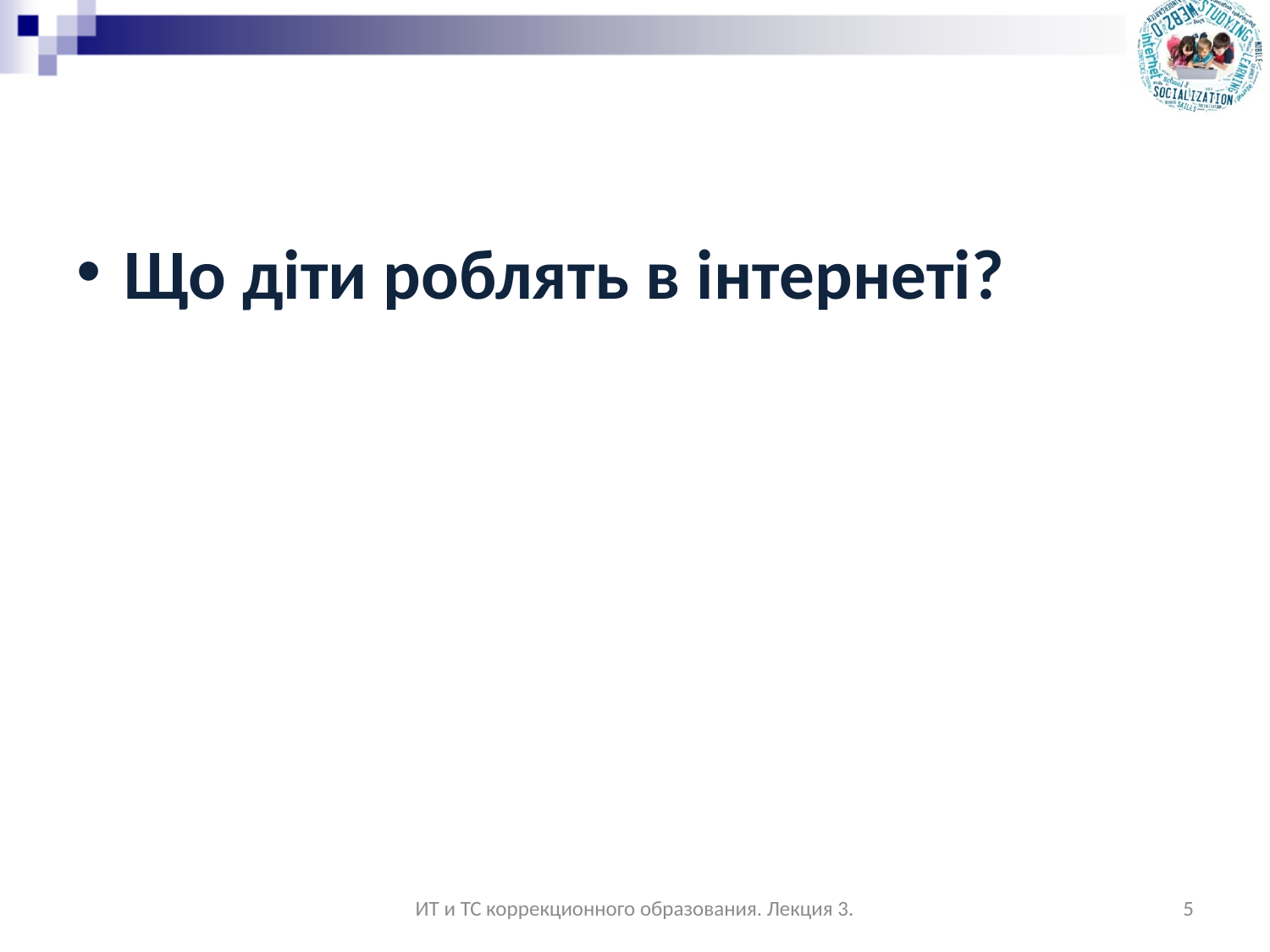

#
Що діти роблять в інтернеті?

ИТ и ТС коррекционного образования. Лекция 3.
5